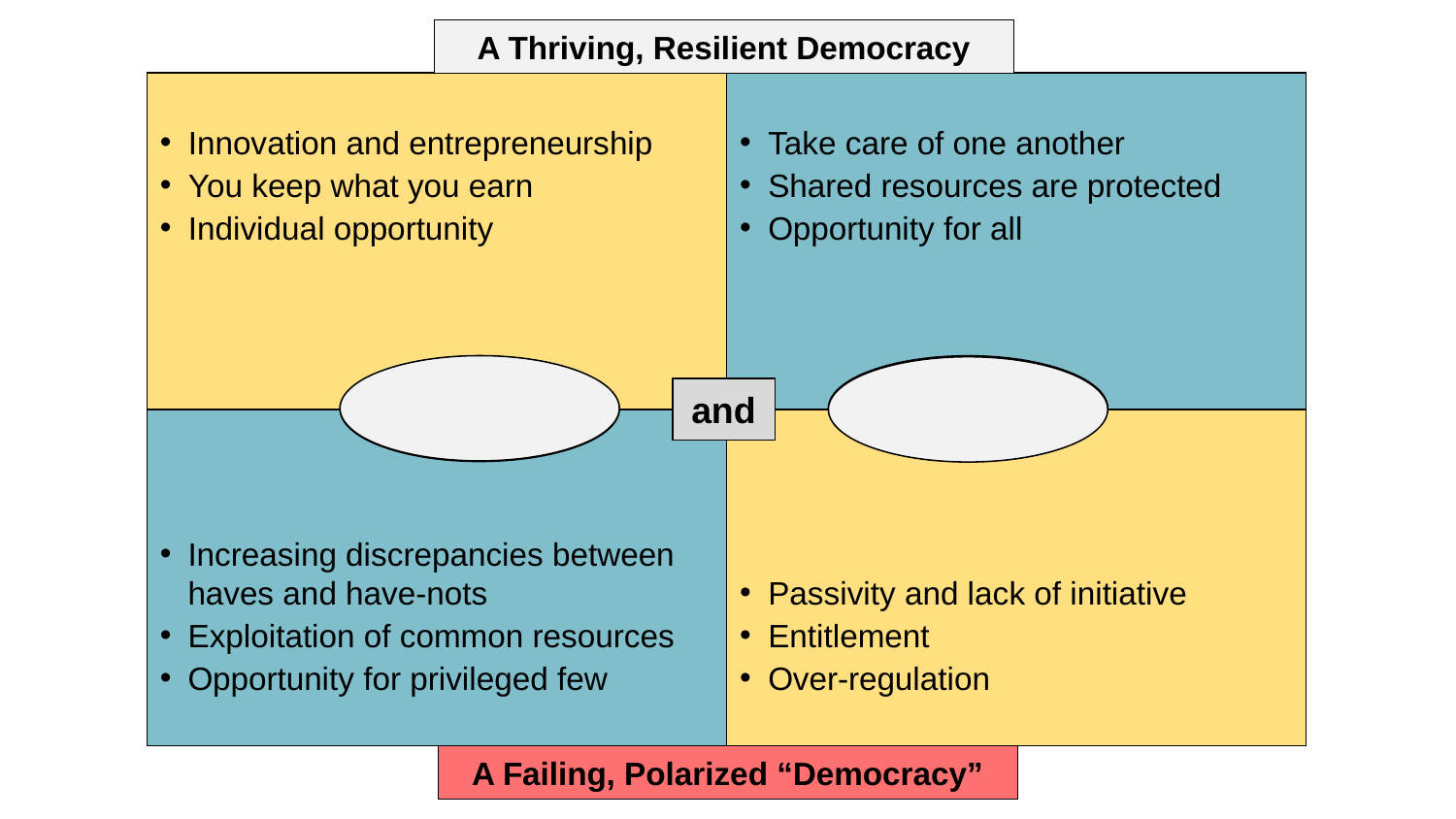

A Thriving, Resilient Democracy

Innovation and entrepreneurship
You keep what you earn
Individual opportunity

Take care of one another
Shared resources are protected
Opportunity for all

Common Good
Self-interest

and
Increasing discrepancies between haves and have-nots
Exploitation of common resources
Opportunity for privileged few

Passivity and lack of initiative
Entitlement
Over-regulation

A Failing, Polarized “Democracy”